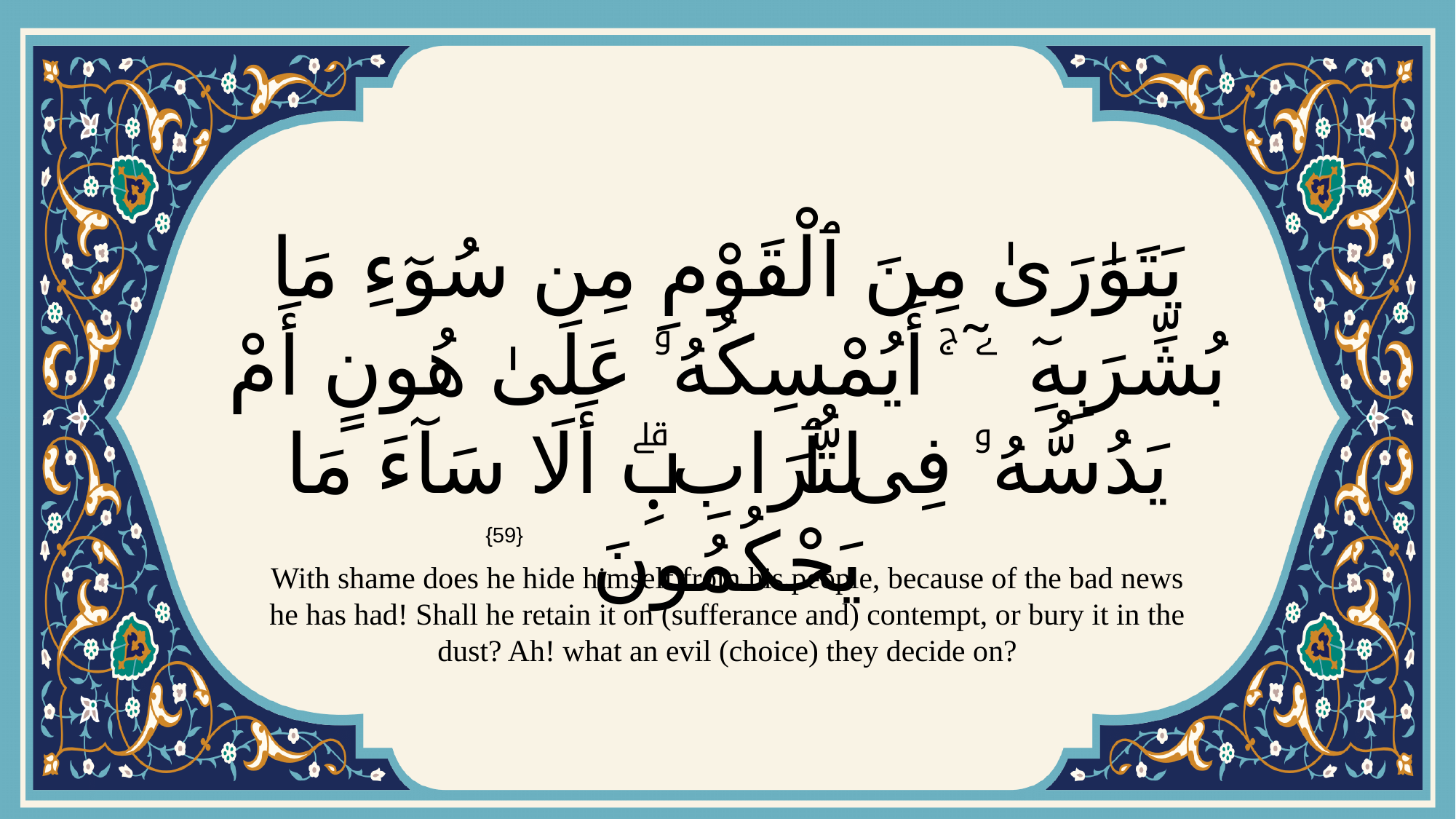

# يَتَوَٰرَىٰ مِنَ ٱلْقَوْمِ مِن سُوٓءِ مَا بُشِّرَ بِهِۦٓ ۚ أَيُمْسِكُهُۥ عَلَىٰ هُونٍ أَمْ يَدُسُّهُۥ فِى ٱلتُّرَابِۗ أَلَا سَآءَ مَا يَحْكُمُونَ
{59}
With shame does he hide himself from his people, because of the bad news he has had! Shall he retain it on (sufferance and) contempt, or bury it in the dust? Ah! what an evil (choice) they decide on?